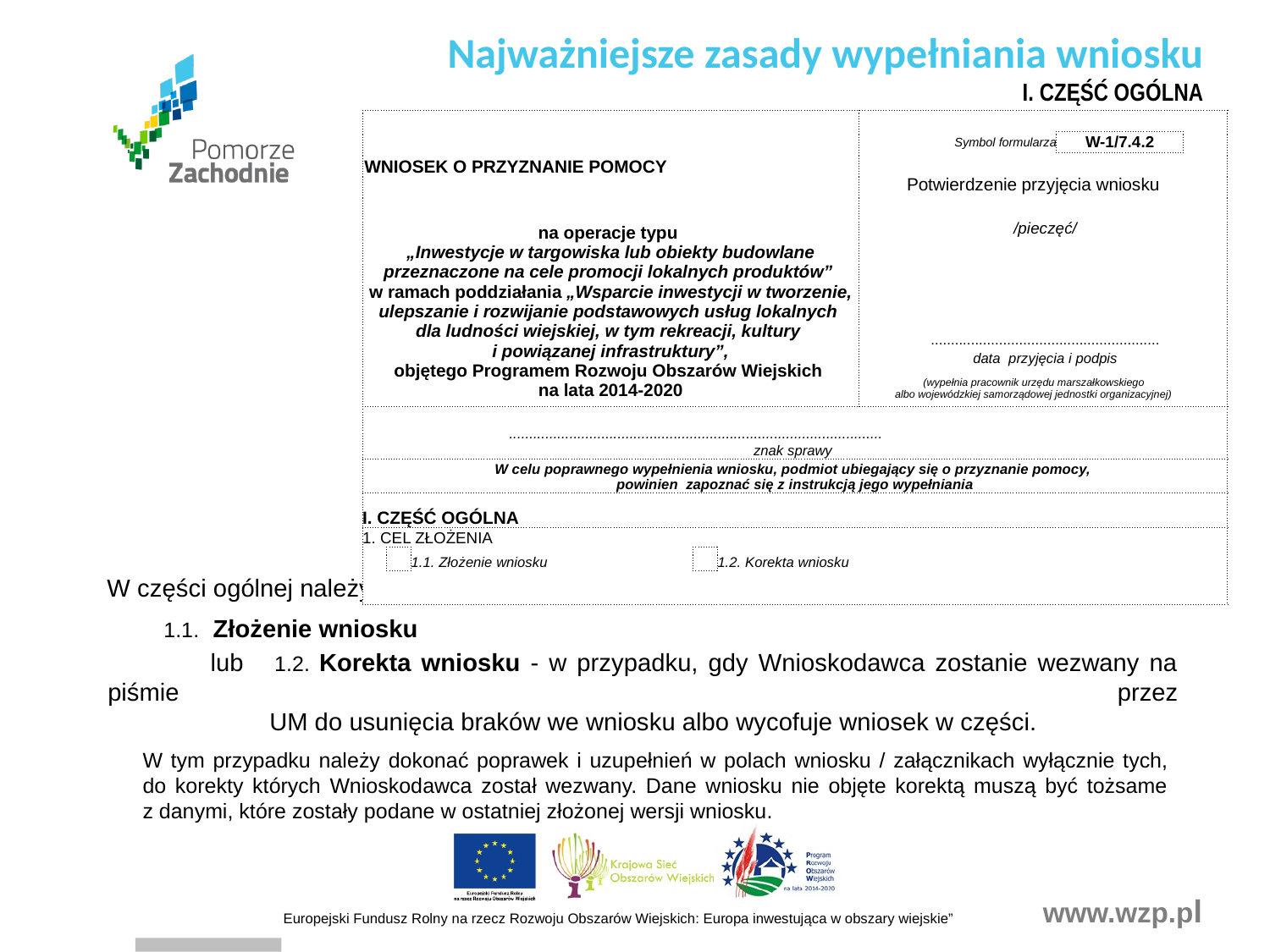

Najważniejsze zasady wypełniania wniosku
I. CZĘŚĆ OGÓLNA
| WNIOSEK O PRZYZNANIE POMOCY |  |  |  |  |  |  |  |  |  |  |  |  |  |  |  |  |  |  |  |  |  |  |  |  |  |  |  |  |  |  |  |  |  |  |  |
| --- | --- | --- | --- | --- | --- | --- | --- | --- | --- | --- | --- | --- | --- | --- | --- | --- | --- | --- | --- | --- | --- | --- | --- | --- | --- | --- | --- | --- | --- | --- | --- | --- | --- | --- | --- |
|  |  |  |  |  |  |  |  |  |  |  |  |  |  |  |  |  |  |  |  |  |  | Symbol formularza |  |  |  |  |  |  | W-1/7.4.2 |  |  |  |  |  |  |
|  |  |  |  |  |  |  |  |  |  |  |  |  |  |  |  |  |  |  |  |  | Potwierdzenie przyjęcia wniosku |  |  |  |  |  |  |  |  |  |  |  |  |  |  |
| na operacje typu „Inwestycje w targowiska lub obiekty budowlane przeznaczone na cele promocji lokalnych produktów” w ramach poddziałania „Wsparcie inwestycji w tworzenie, ulepszanie i rozwijanie podstawowych usług lokalnych dla ludności wiejskiej, w tym rekreacji, kultury i powiązanej infrastruktury”, objętego Programem Rozwoju Obszarów Wiejskich na lata 2014-2020 |  |  |  |  |  |  |  |  |  |  |  |  |  |  |  |  |  |  |  |  |  |  |  | /pieczęć/ |  |  |  |  |  |  |  |  |  |  |  |
|  |  |  |  |  |  |  |  |  |  |  |  |  |  |  |  |  |  |  |  |  |  |  |  |  |  |  |  |  |  |  |  |  |  |  |  |
|  |  |  |  |  |  |  |  |  |  |  |  |  |  |  |  |  |  |  |  |  |  |  | ......................................................... |  |  |  |  |  |  |  |  |  |  |  |  |
|  |  |  |  |  |  |  |  |  |  |  |  |  |  |  |  |  |  |  |  |  |  | data przyjęcia i podpis |  |  |  |  |  |  |  |  |  |  |  |  |  |
|  |  |  |  |  |  |  |  |  |  |  |  |  |  |  |  |  |  |  |  |  | (wypełnia pracownik urzędu marszałkowskiego albo wojewódzkiej samorządowej jednostki organizacyjnej) |  |  |  |  |  |  |  |  |  |  |  |  |  |  |
| ............................................................................................. |  |  |  |  |  |  |  |  |  |  |  |  |  |  |  |  |  |  |  |  |  |  |  |  |  |  |  |  |  |  |  |  |  |  |  |
| znak sprawy |  |  |  |  |  |  |  |  |  |  |  |  |  |  |  |  |  |  |  |  |  |  |  |  |  |  |  |  |  |  |  |  |  |  |  |
| W celu poprawnego wypełnienia wniosku, podmiot ubiegający się o przyznanie pomocy, powinien zapoznać się z instrukcją jego wypełniania |  |  |  |  |  |  |  |  |  |  |  |  |  |  |  |  |  |  |  |  |  |  |  |  |  |  |  |  |  |  |  |  |  |  |  |
| I. CZĘŚĆ OGÓLNA |  |  |  |  |  |  |  |  |  |  |  |  |  |  |  |  |  |  |  |  |  |  |  |  |  |  |  |  |  |  |  |  |  |  |  |
| 1. CEL ZŁOŻENIA |  |  |  |  |  |  |  |  |  |  |  |  |  |  |  |  |  |  |  |  |  |  |  |  |  |  |  |  |  |  |  |  |  |  |  |
|  |  | 1.1. Złożenie wniosku |  |  |  |  |  |  |  |  |  |  |  |  | 1.2. Korekta wniosku |  |  |  |  |  |  |  |  |  |  |  |  |  |  |  |  |  |  |  |  |
|  |  |  |  |  |  |  |  |  |  |  |  |  |  |  |  |  |  |  |  |  |  |  |  |  |  |  |  |  |  |  |  |  |  |  |  |
|  |  |  |  |  |  |  |  |  |  |  |  |  |  |  |  |  |  |  |  |  |  |  |  |  |  |  |  |  |  |  |  |  |  |  |  |

         W części ogólnej należy zaznaczyć właściwe pole:
        1.1.  Złożenie wniosku
          lub   1.2. Korekta wniosku - w przypadku, gdy Wnioskodawca zostanie wezwany na piśmie przez
	     UM do usunięcia braków we wniosku albo wycofuje wniosek w części.
W tym przypadku należy dokonać poprawek i uzupełnień w polach wniosku / załącznikach wyłącznie tych,
do korekty których Wnioskodawca został wezwany. Dane wniosku nie objęte korektą muszą być tożsame
z danymi, które zostały podane w ostatniej złożonej wersji wniosku.